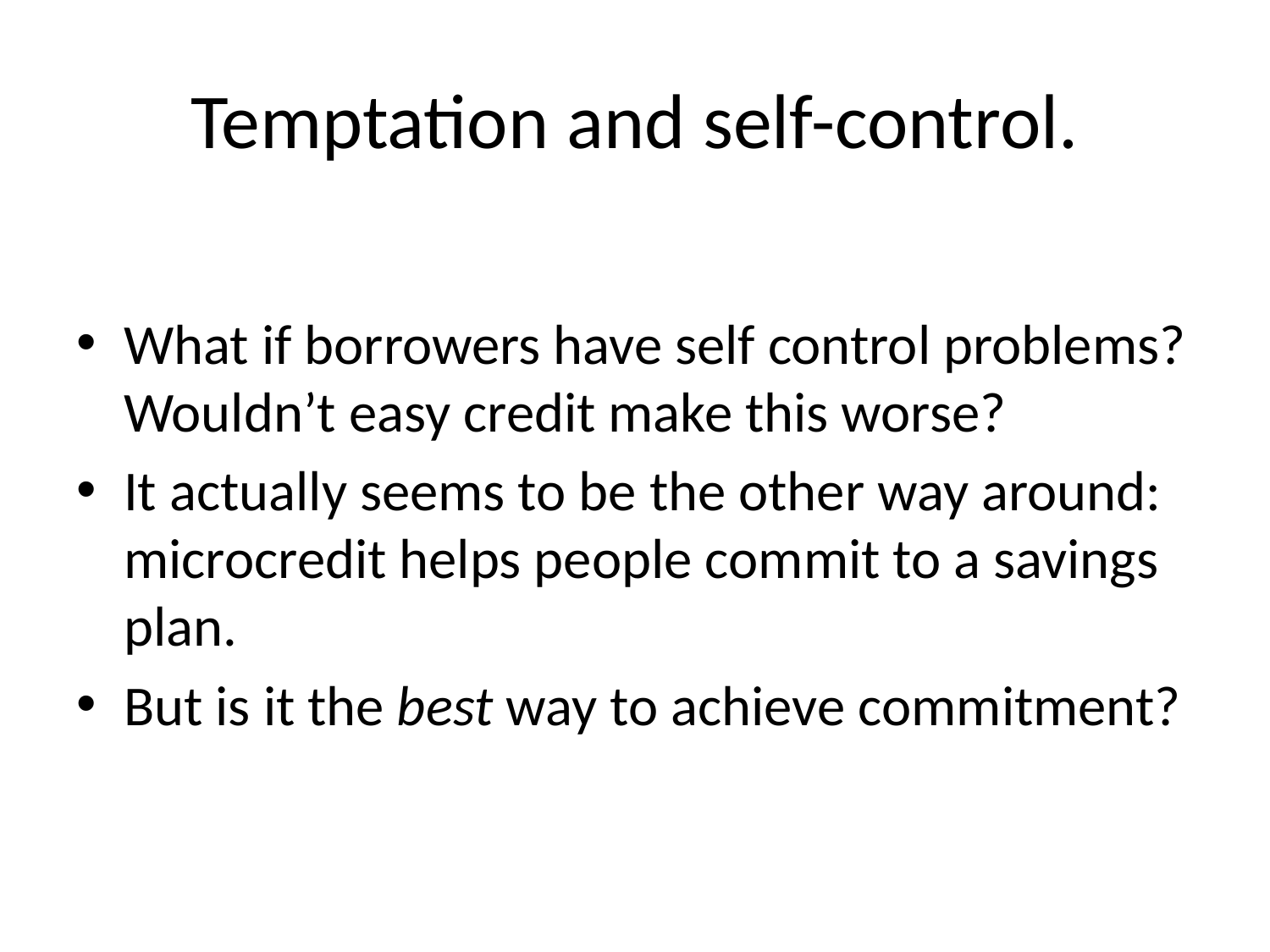

# Temptation and self-control.

What if borrowers have self control problems? Wouldn’t easy credit make this worse?
It actually seems to be the other way around: microcredit helps people commit to a savings plan.
But is it the best way to achieve commitment?